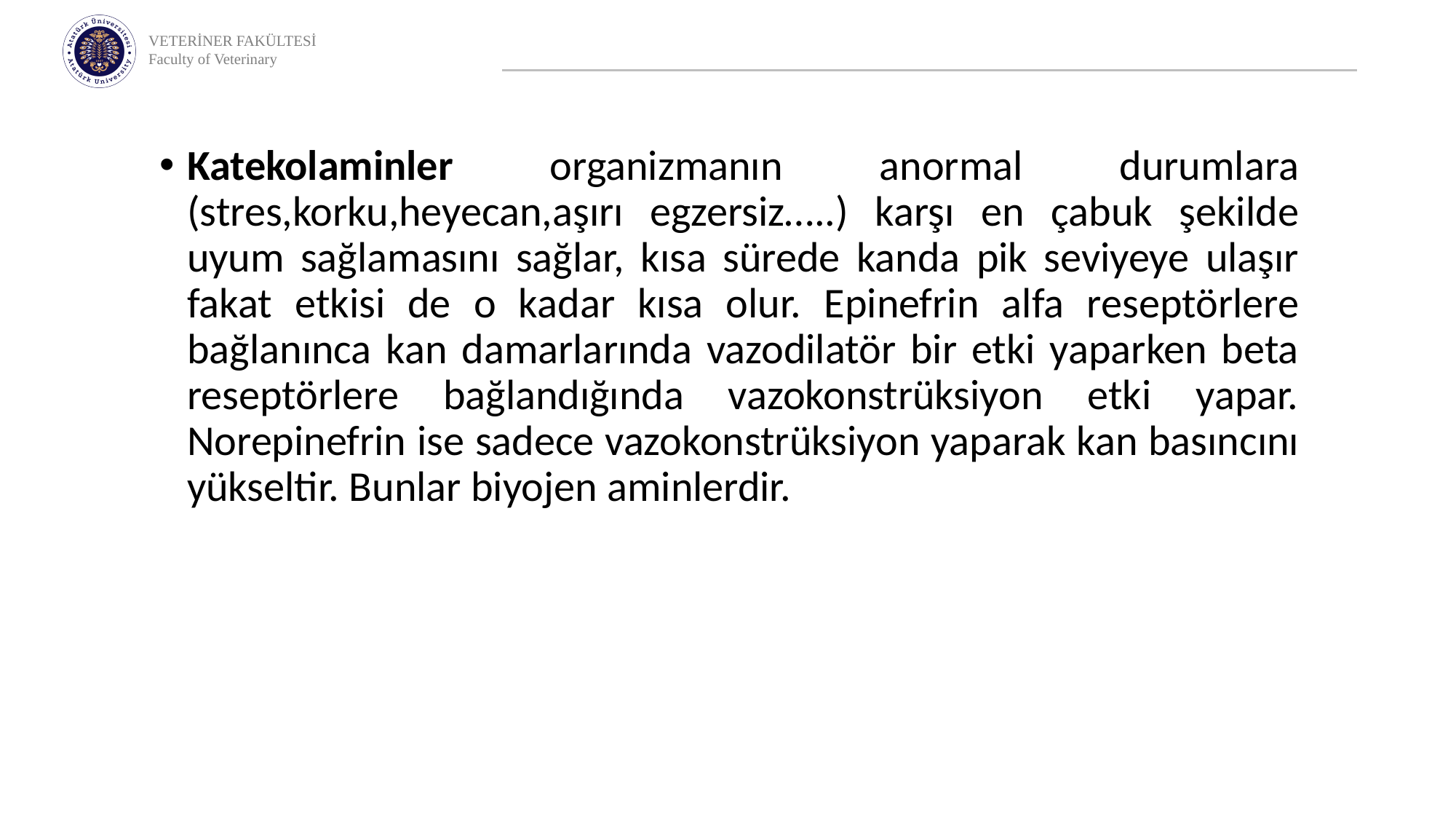

Katekolaminler organizmanın anormal durumlara (stres,korku,heyecan,aşırı egzersiz…..) karşı en çabuk şekilde uyum sağlamasını sağlar, kısa sürede kanda pik seviyeye ulaşır fakat etkisi de o kadar kısa olur. Epinefrin alfa reseptörlere bağlanınca kan damarlarında vazodilatör bir etki yaparken beta reseptörlere bağlandığında vazokonstrüksiyon etki yapar. Norepinefrin ise sadece vazokonstrüksiyon yaparak kan basıncını yükseltir. Bunlar biyojen aminlerdir.